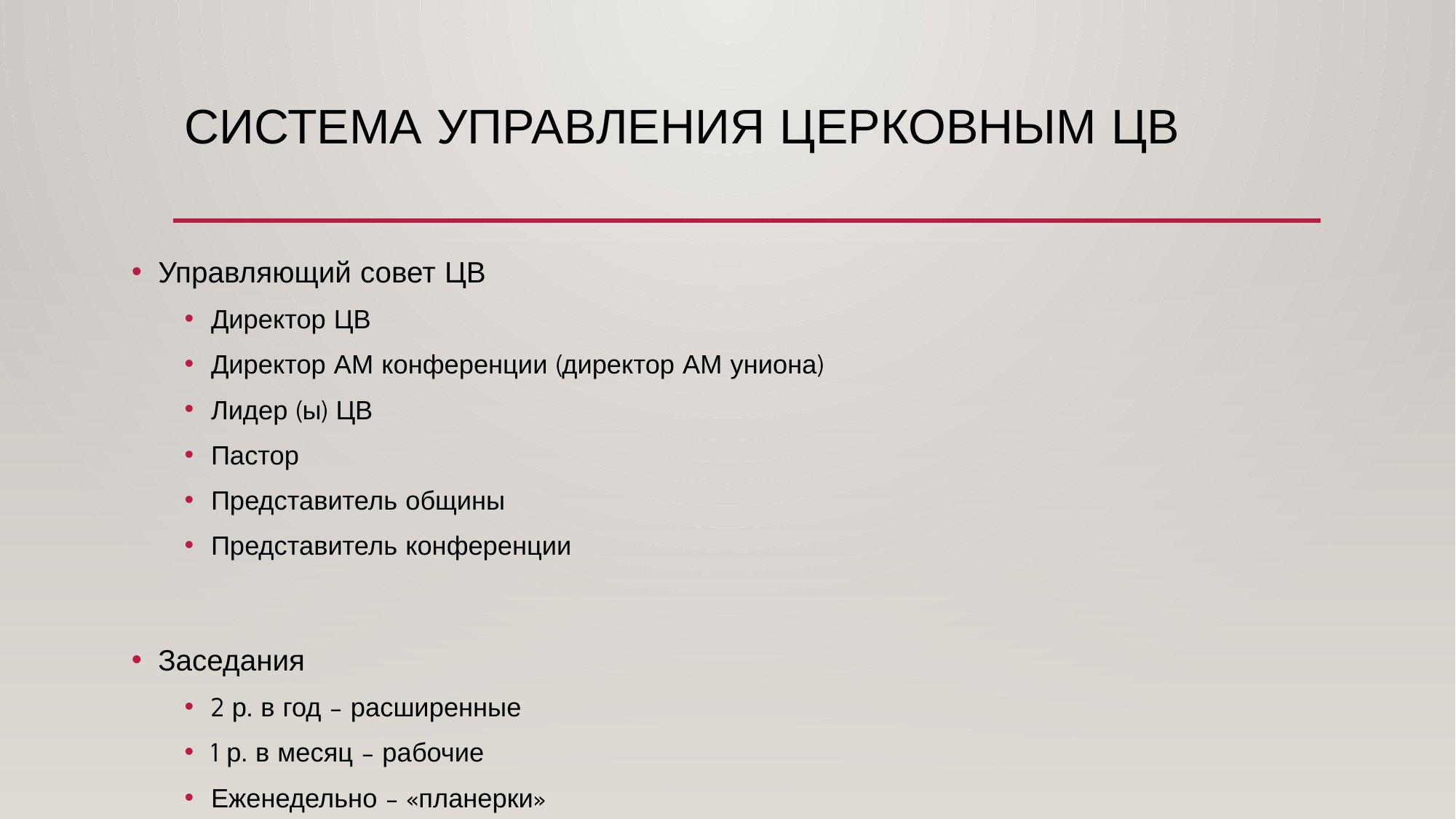

# Система управления церковным ЦВ
Управляющий совет ЦВ
Директор ЦВ
Директор АМ конференции (директор АМ униона)
Лидер (ы) ЦВ
Пастор
Представитель общины
Представитель конференции

Заседания
2 р. в год – расширенные
1 р. в месяц – рабочие
Еженедельно – «планерки»